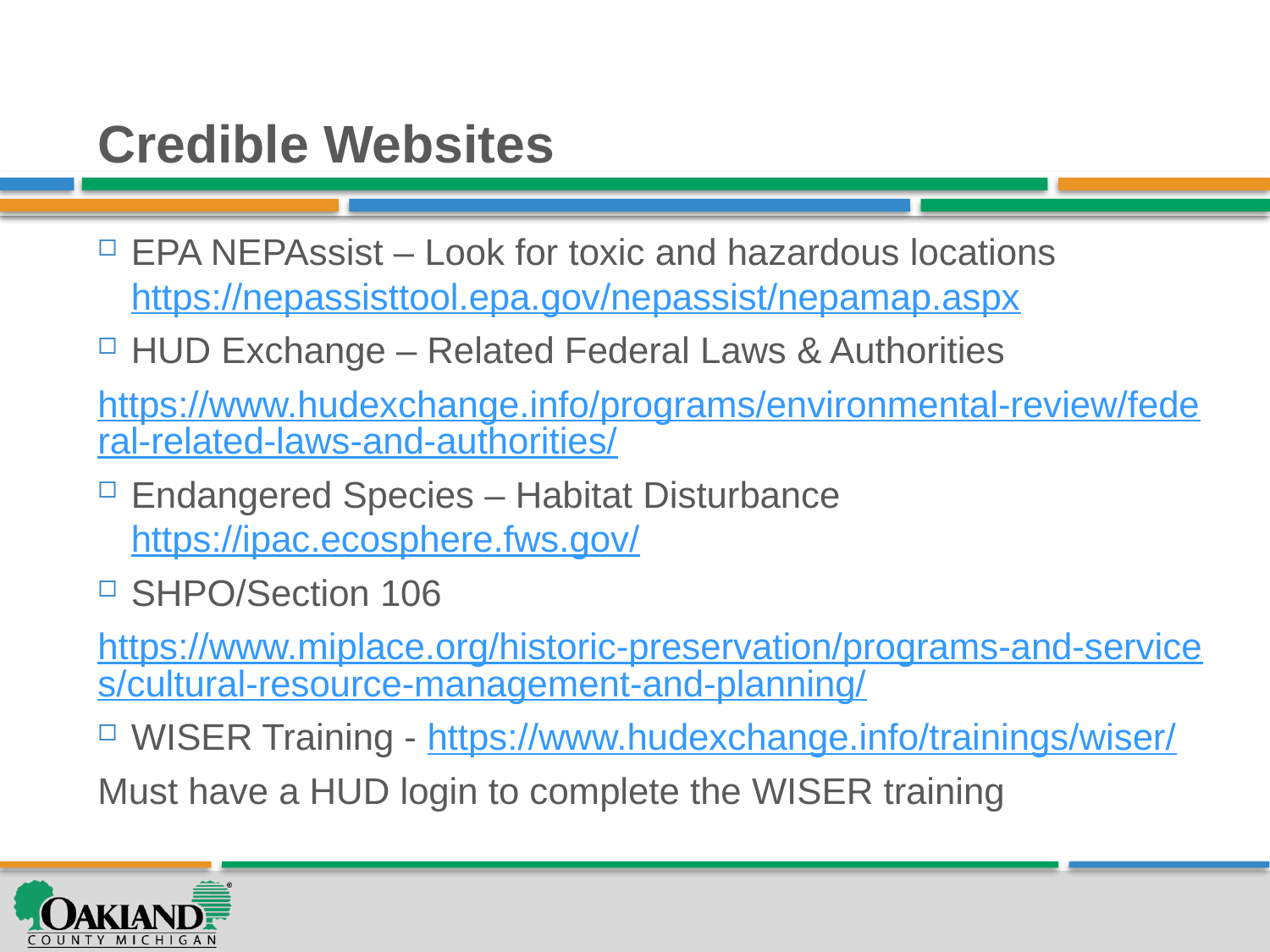

# Credible Websites
EPA NEPAssist – Look for toxic and hazardous locations https://nepassisttool.epa.gov/nepassist/nepamap.aspx
HUD Exchange – Related Federal Laws & Authorities
https://www.hudexchange.info/programs/environmental-review/federal-related-laws-and-authorities/
Endangered Species – Habitat Disturbance https://ipac.ecosphere.fws.gov/
SHPO/Section 106
https://www.miplace.org/historic-preservation/programs-and-services/cultural-resource-management-and-planning/
WISER Training - https://www.hudexchange.info/trainings/wiser/
Must have a HUD login to complete the WISER training